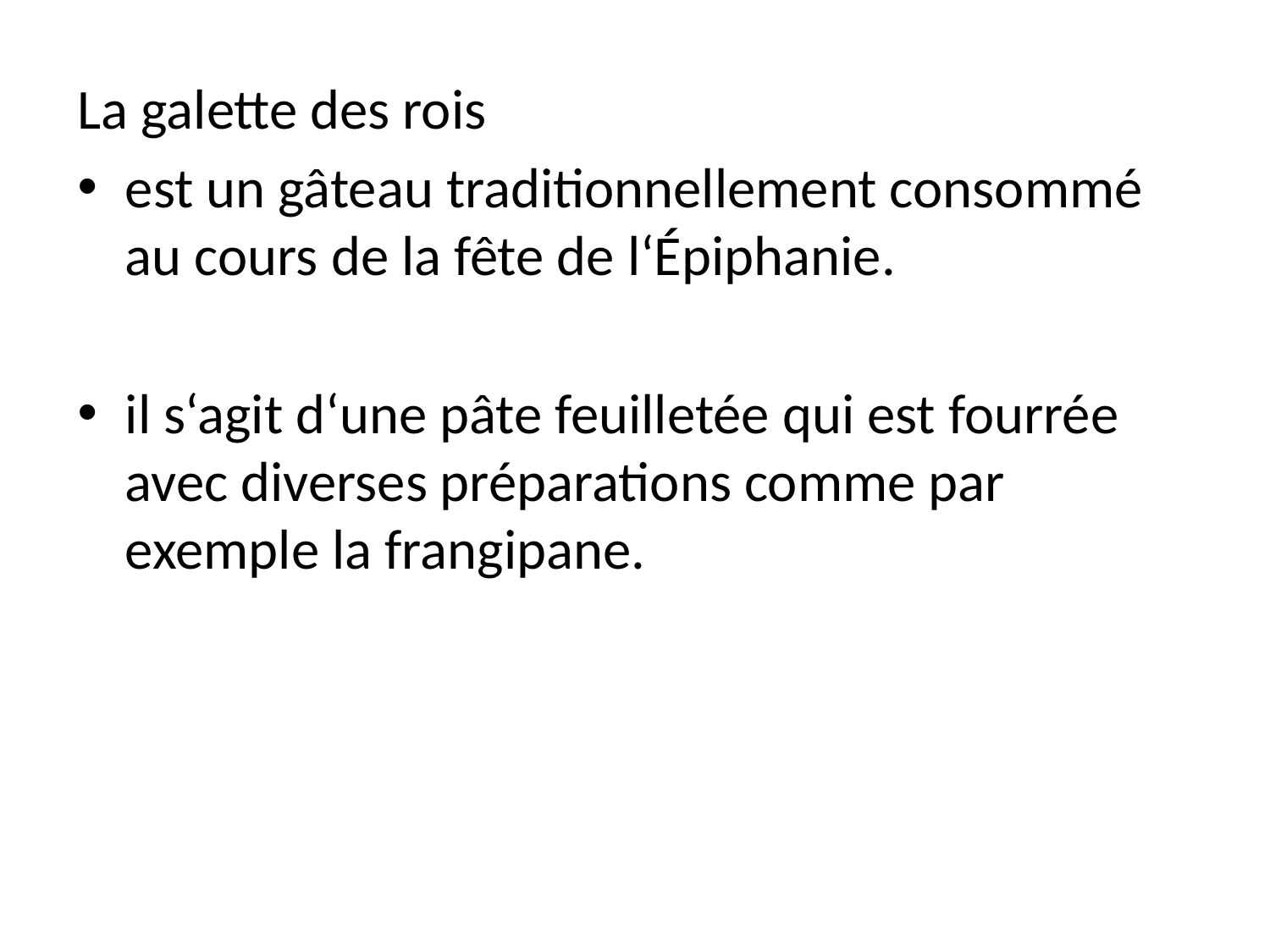

La galette des rois
est un gâteau traditionnellement consommé au cours de la fête de l‘Épiphanie.

il s‘agit d‘une pâte feuilletée qui est fourrée avec diverses préparations comme par exemple la frangipane.